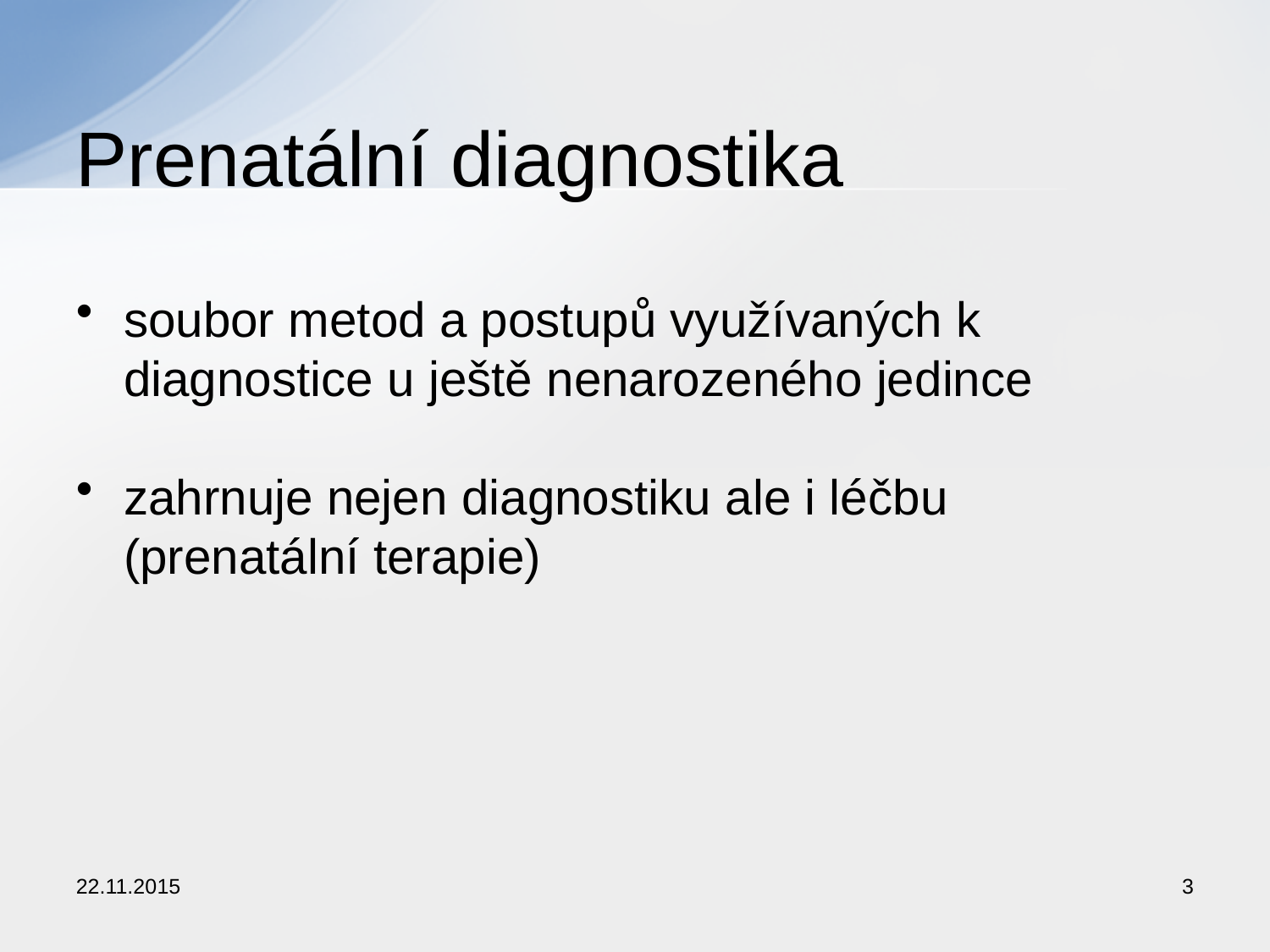

# Prenatální diagnostika

soubor metod a postupů využívaných k diagnostice u ještě nenarozeného jedince

zahrnuje nejen diagnostiku ale i léčbu (prenatální terapie)

22.11.2015
3